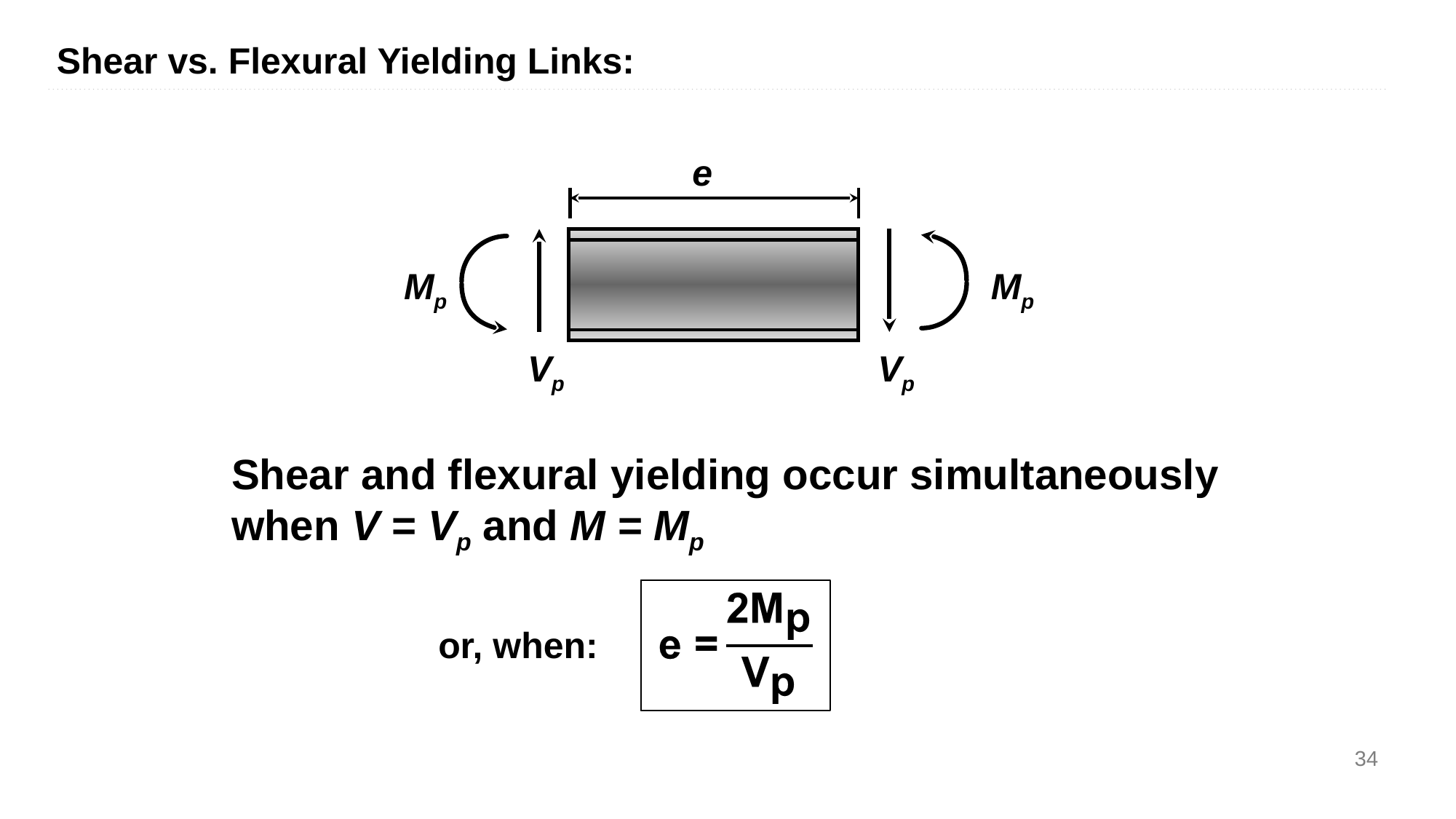

Shear vs. Flexural Yielding Links:
e

Mp
Mp
Vp
Vp

Shear and flexural yielding occur simultaneously
when V = Vp and M = Mp

or, when:
34